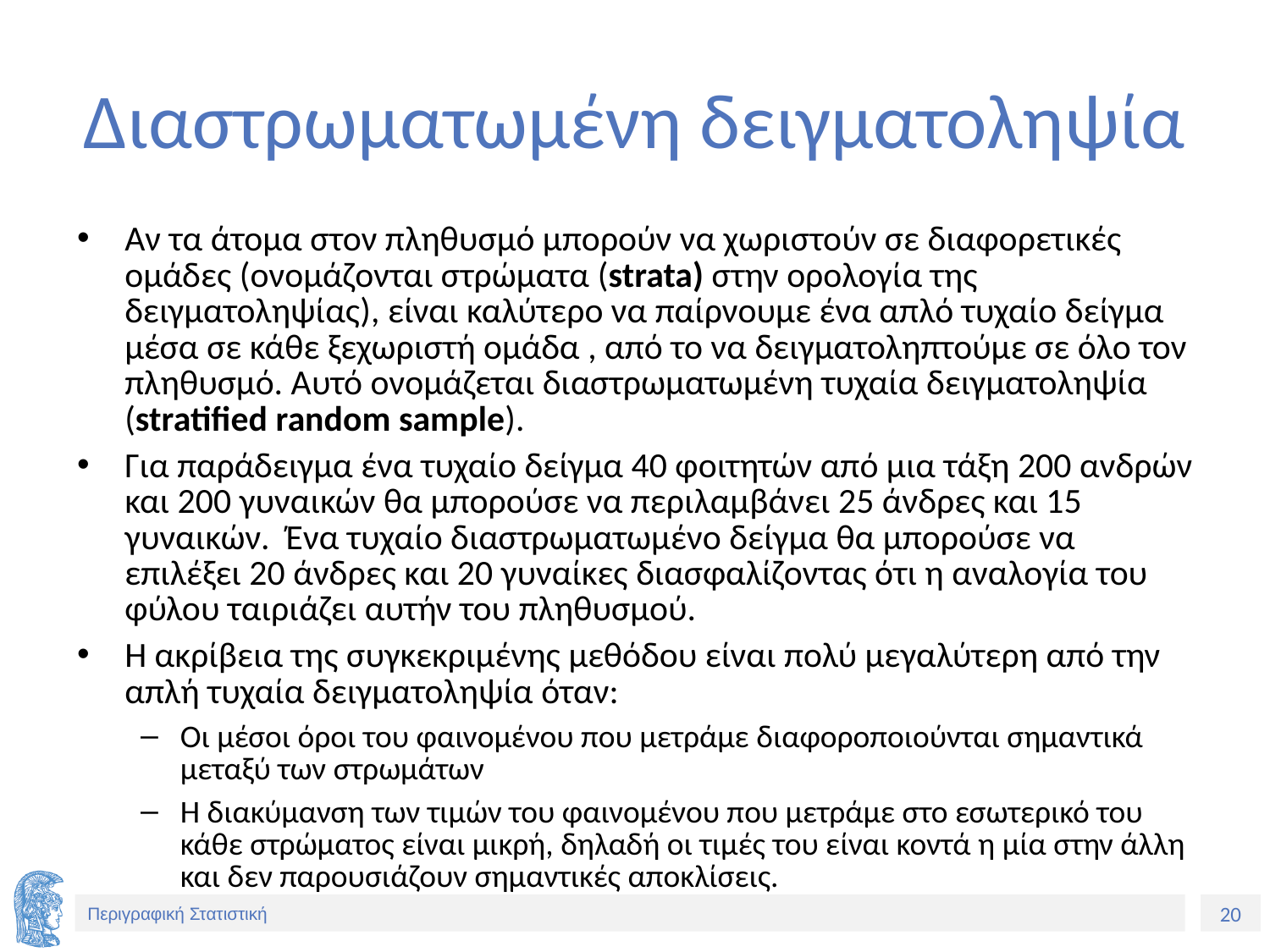

# Διαστρωματωμένη δειγματοληψία
Αν τα άτομα στον πληθυσμό μπορούν να χωριστούν σε διαφορετικές ομάδες (ονομάζονται στρώματα (strata) στην ορολογία της δειγματοληψίας), είναι καλύτερο να παίρνουμε ένα απλό τυχαίο δείγμα μέσα σε κάθε ξεχωριστή ομάδα , από το να δειγματοληπτούμε σε όλο τον πληθυσμό. Αυτό ονομάζεται διαστρωματωμένη τυχαία δειγματοληψία (stratified random sample).
Για παράδειγμα ένα τυχαίο δείγμα 40 φοιτητών από μια τάξη 200 ανδρών και 200 γυναικών θα μπορούσε να περιλαμβάνει 25 άνδρες και 15 γυναικών.  Ένα τυχαίο διαστρωματωμένο δείγμα θα μπορούσε να επιλέξει 20 άνδρες και 20 γυναίκες διασφαλίζοντας ότι η αναλογία του φύλου ταιριάζει αυτήν του πληθυσμού.
Η ακρίβεια της συγκεκριμένης μεθόδου είναι πολύ μεγαλύτερη από την απλή τυχαία δειγματοληψία όταν:
Οι μέσοι όροι του φαινομένου που μετράμε διαφοροποιούνται σημαντικά μεταξύ των στρωμάτων
Η διακύμανση των τιμών του φαινομένου που μετράμε στο εσωτερικό του κάθε στρώματος είναι μικρή, δηλαδή οι τιμές του είναι κοντά η μία στην άλλη και δεν παρουσιάζουν σημαντικές αποκλίσεις.